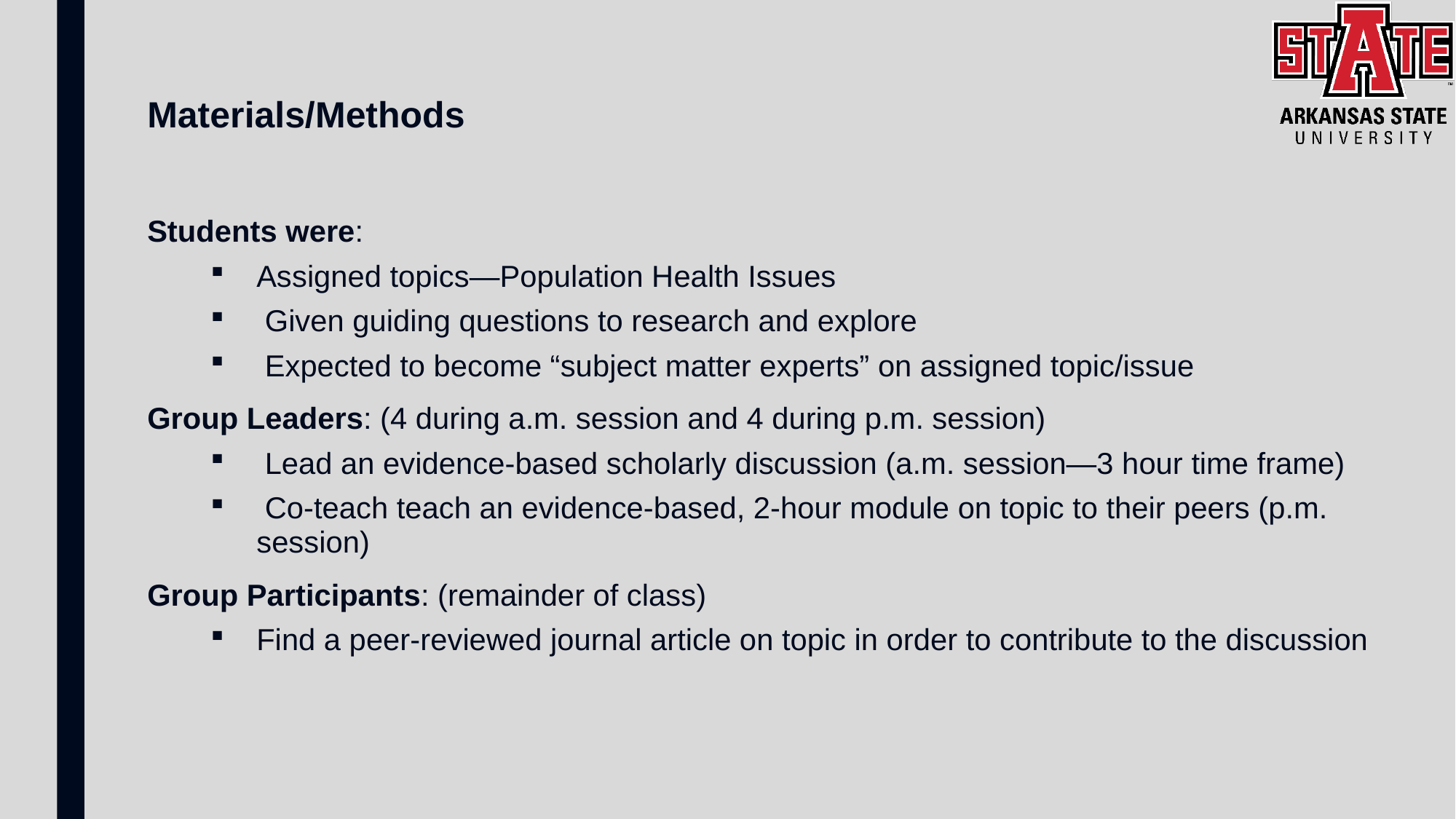

# Materials/Methods
Students were:
Assigned topics—Population Health Issues
 Given guiding questions to research and explore
 Expected to become “subject matter experts” on assigned topic/issue
Group Leaders: (4 during a.m. session and 4 during p.m. session)
 Lead an evidence-based scholarly discussion (a.m. session—3 hour time frame)
 Co-teach teach an evidence-based, 2-hour module on topic to their peers (p.m. session)
Group Participants: (remainder of class)
Find a peer-reviewed journal article on topic in order to contribute to the discussion